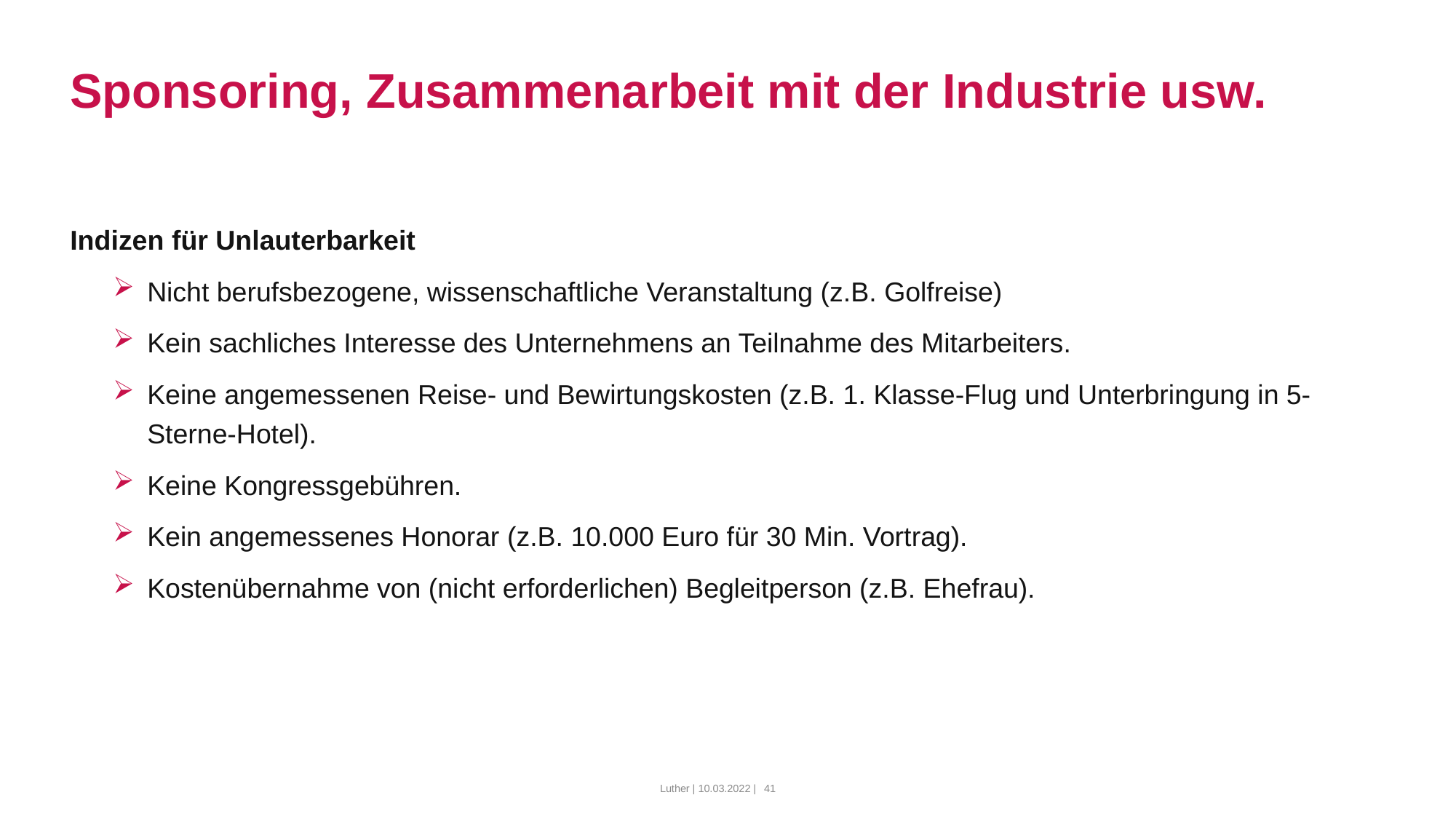

# Sponsoring, Zusammenarbeit mit der Industrie usw.
Indizen für Unlauterbarkeit
Nicht berufsbezogene, wissenschaftliche Veranstaltung (z.B. Golfreise)
Kein sachliches Interesse des Unternehmens an Teilnahme des Mitarbeiters.
Keine angemessenen Reise- und Bewirtungskosten (z.B. 1. Klasse-Flug und Unterbringung in 5-Sterne-Hotel).
Keine Kongressgebühren.
Kein angemessenes Honorar (z.B. 10.000 Euro für 30 Min. Vortrag).
Kostenübernahme von (nicht erforderlichen) Begleitperson (z.B. Ehefrau).
Luther | 10.03.2022 |
41